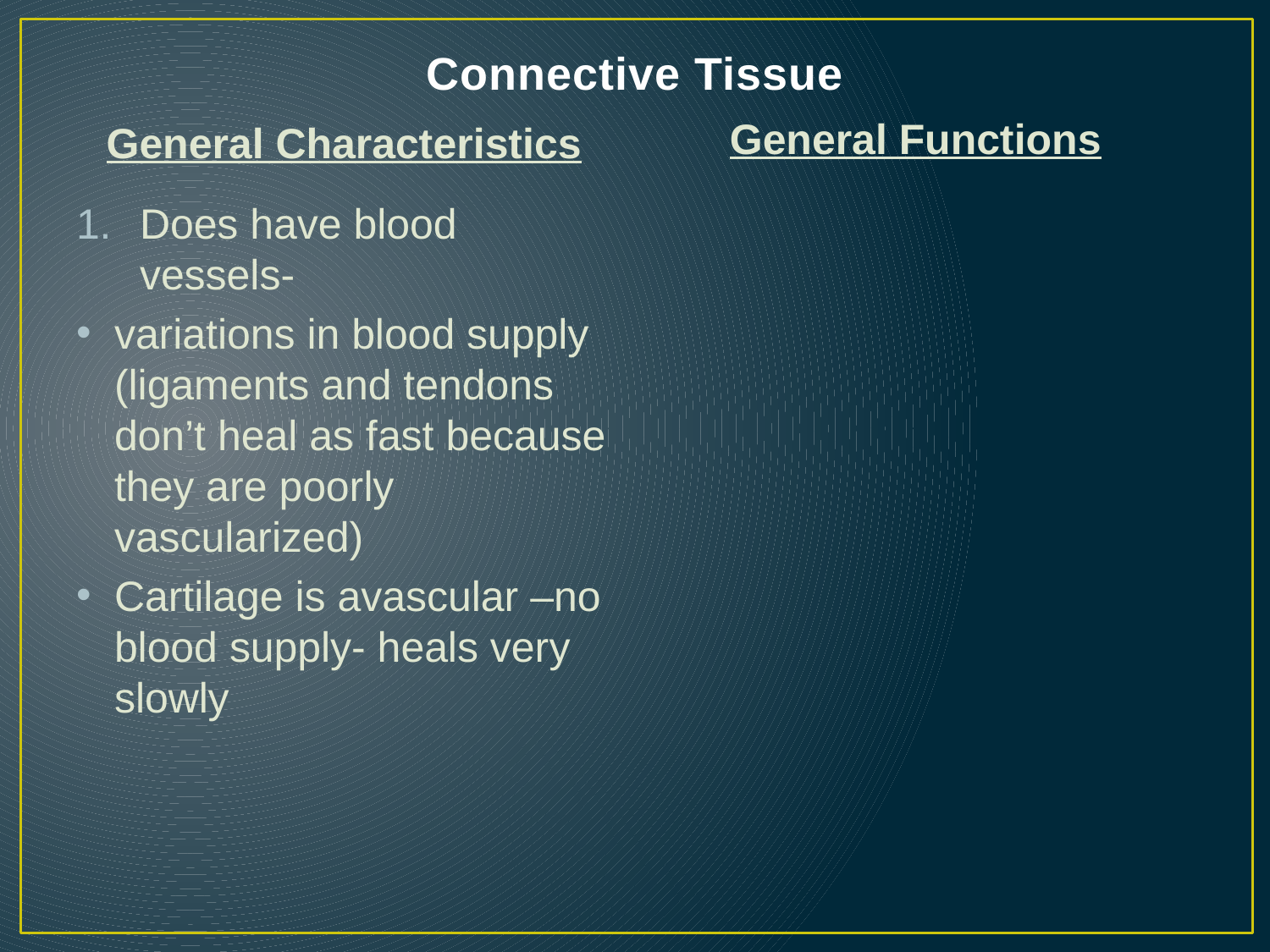

# Connective Tissue
General Characteristics
General Functions
Does have blood vessels-
variations in blood supply (ligaments and tendons don’t heal as fast because they are poorly vascularized)
Cartilage is avascular –no blood supply- heals very slowly